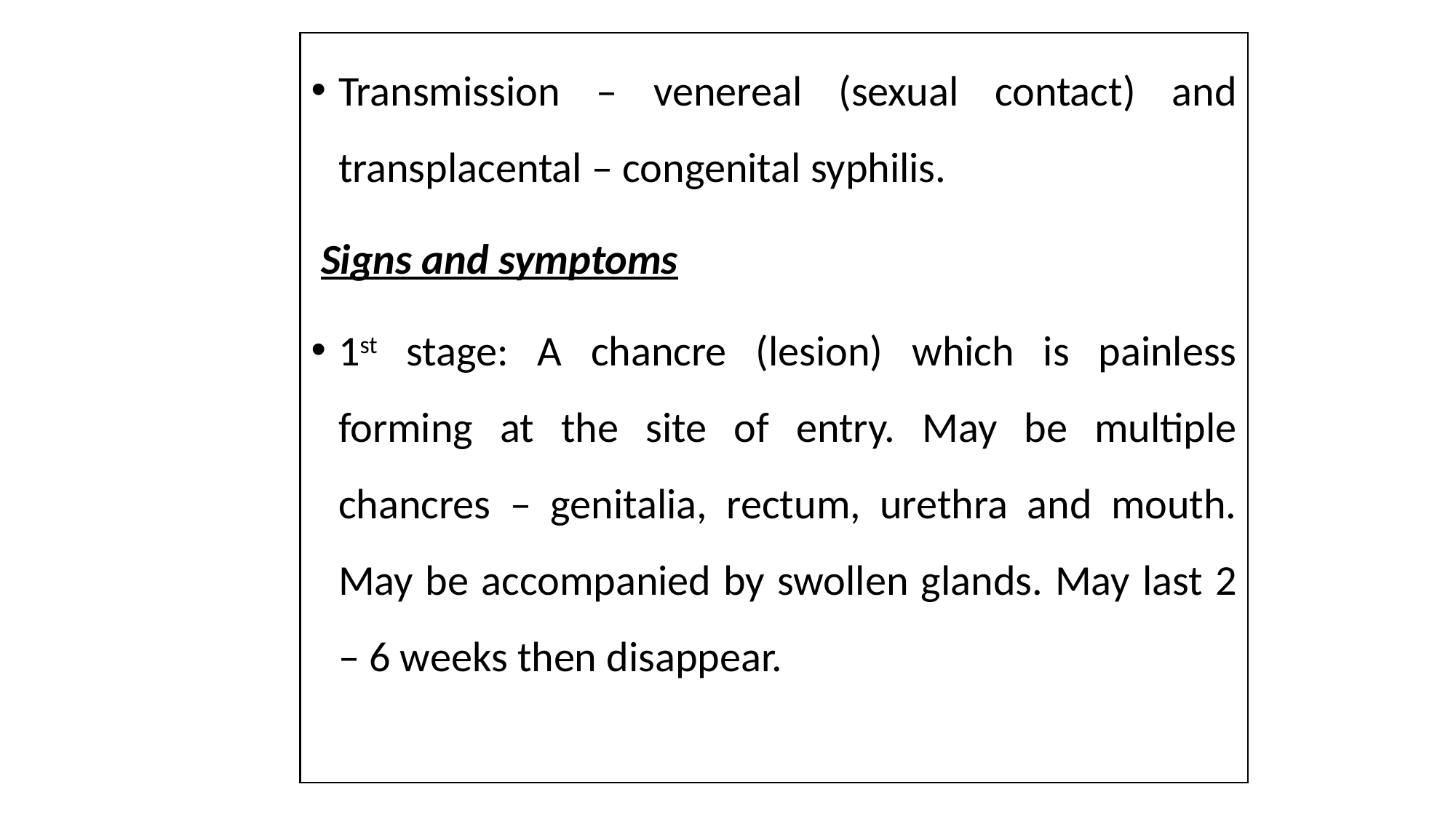

Transmission – venereal (sexual contact) and transplacental – congenital syphilis.
Signs and symptoms
1st stage: A chancre (lesion) which is painless forming at the site of entry. May be multiple chancres – genitalia, rectum, urethra and mouth. May be accompanied by swollen glands. May last 2 – 6 weeks then disappear.

#